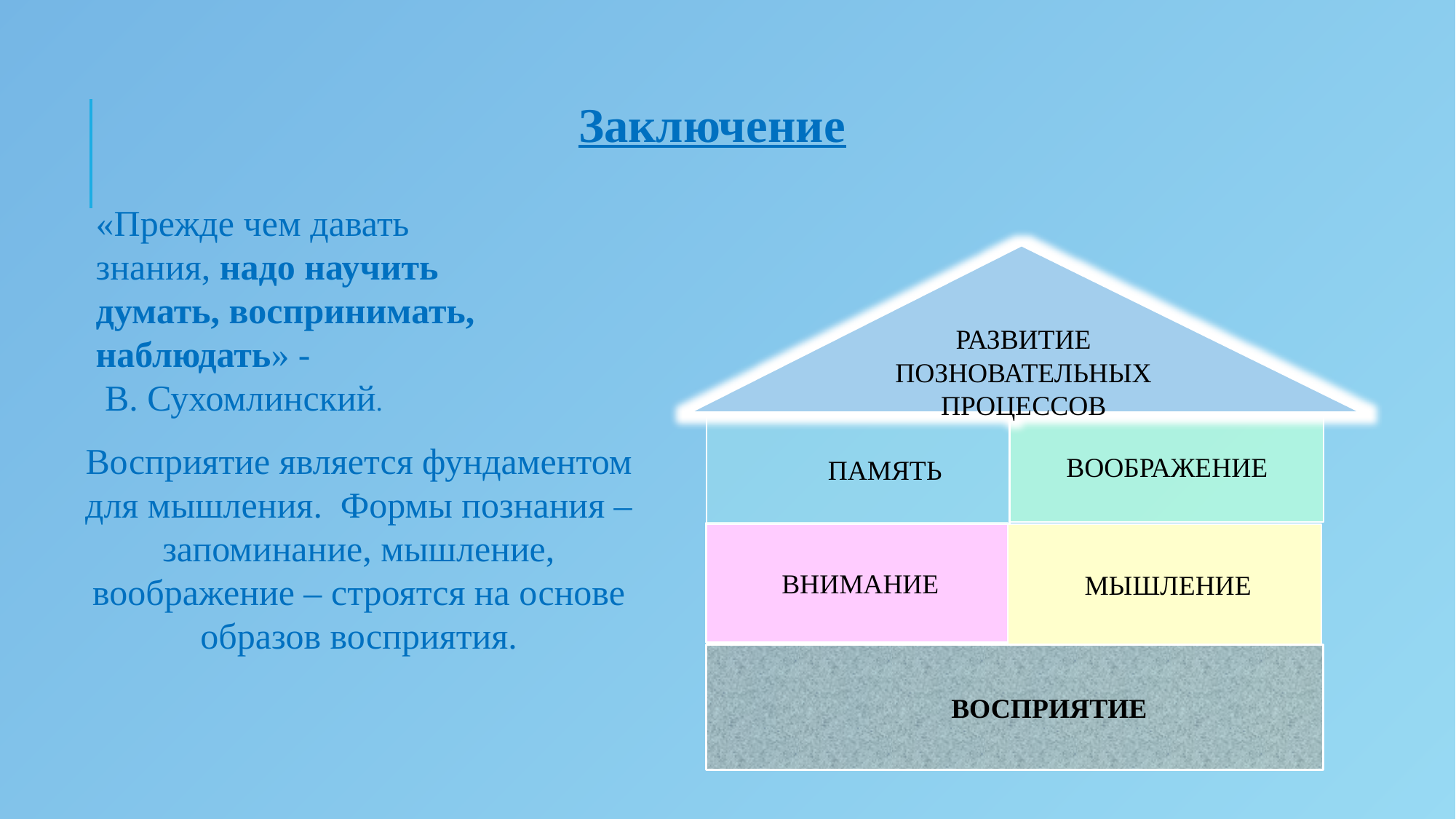

Заключение

      ВООБРАЖЕНИЕ
                ПАМЯТЬ
 ВНИМАНИЕ
 МЫШЛЕНИЕ

         ВОСПРИЯТИЕ

«Прежде чем давать знания, надо научить думать, воспринимать, наблюдать» -
 В. Сухомлинский.

РАЗВИТИЕ ПОЗНОВАТЕЛЬНЫХ ПРОЦЕССОВ
Восприятие является фундаментом для мышления.  Формы познания – запоминание, мышление, воображение – строятся на основе образов восприятия.